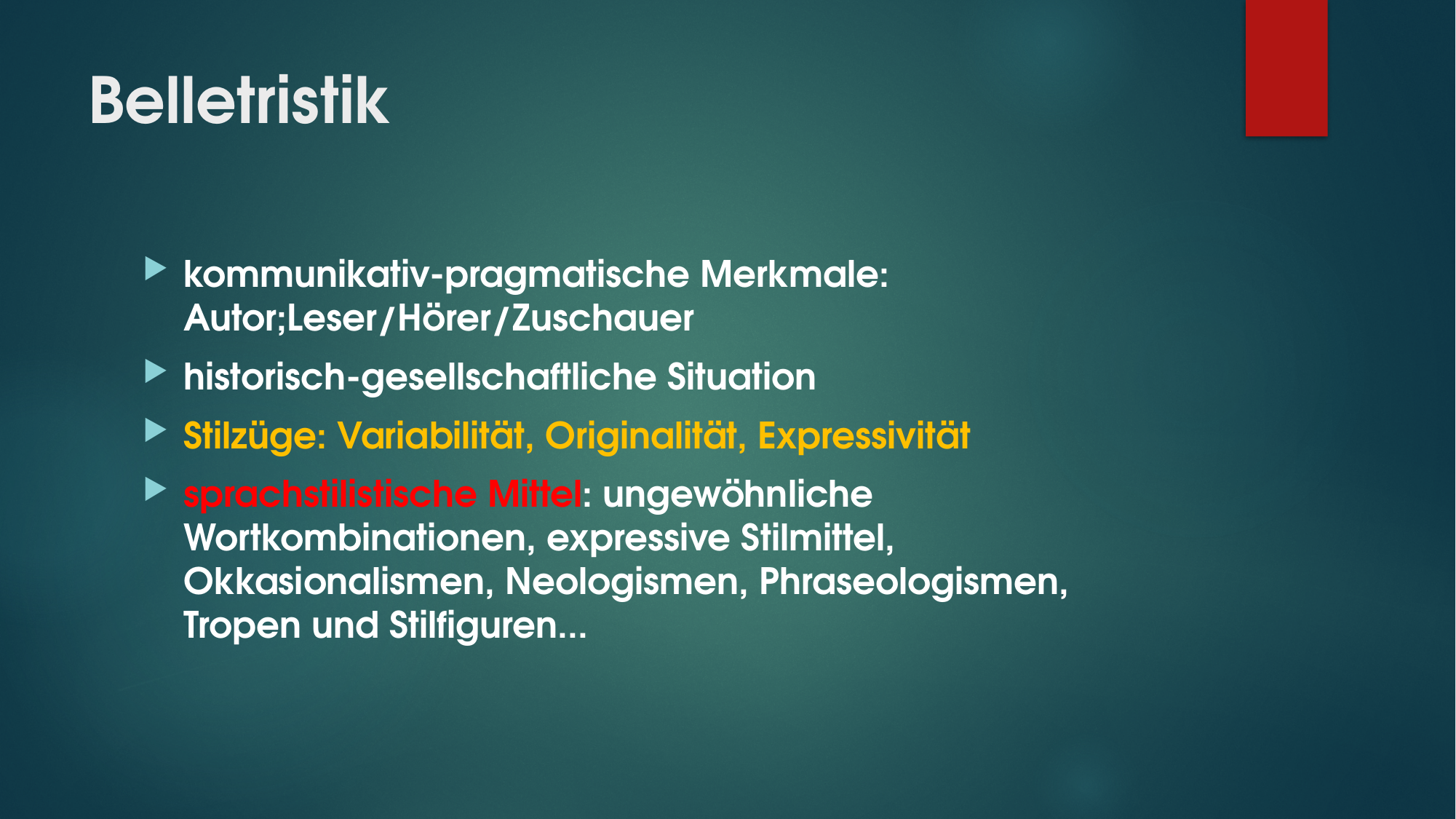

# Belletristik
kommunikativ-pragmatische Merkmale: Autor;Leser/Hörer/Zuschauer
historisch-gesellschaftliche Situation
Stilzüge: Variabilität, Originalität, Expressivität
sprachstilistische Mittel: ungewöhnliche Wortkombinationen, expressive Stilmittel, Okkasionalismen, Neologismen, Phraseologismen, Tropen und Stilfiguren...